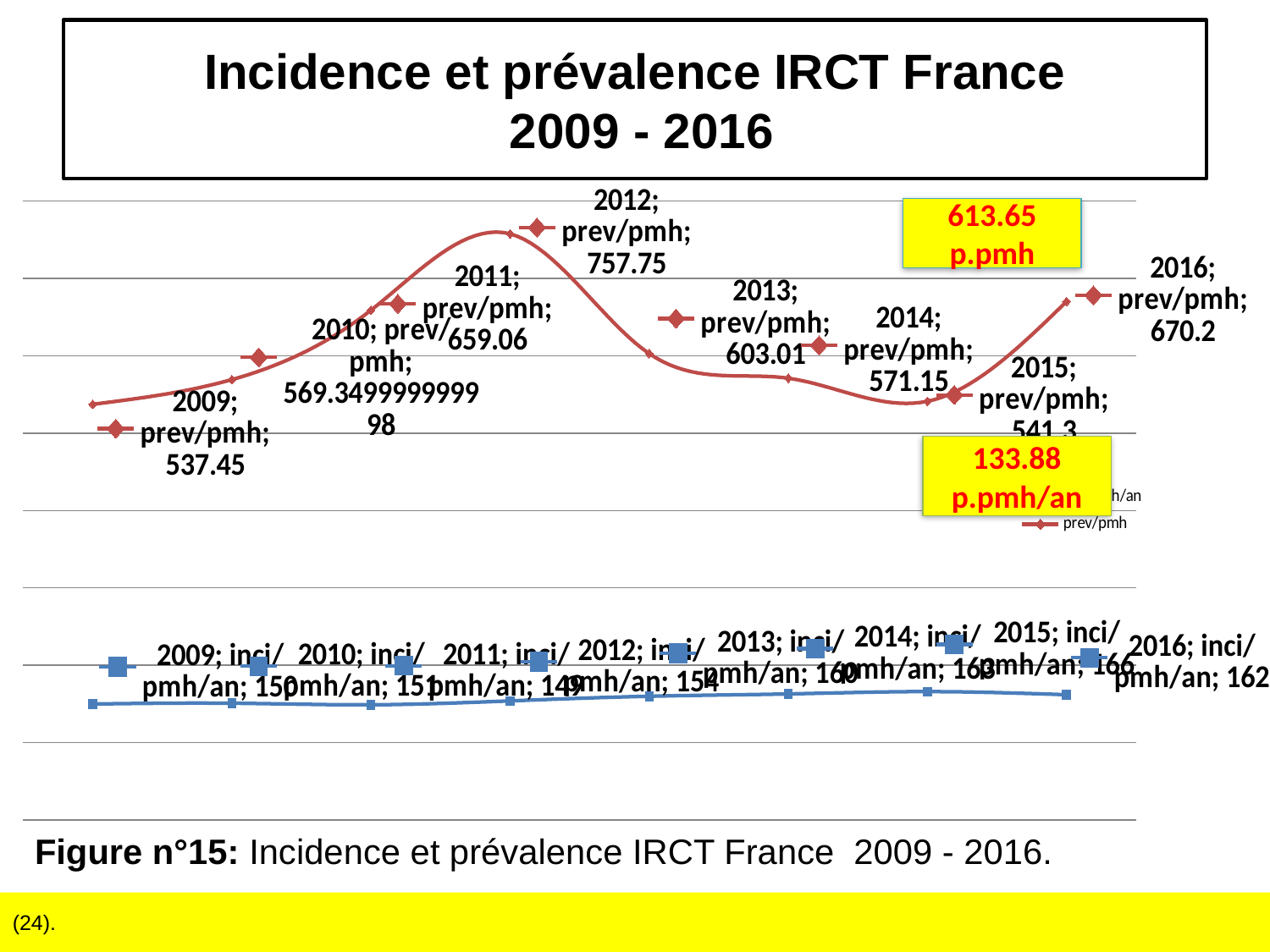

# Incidence et prévalence IRCT France 2009 - 2016

### Chart

| Category | inci/pmh/an | prev/pmh |
|---|---|---|
| 2009 | 150.0 | 537.4499999999995 |
| 2010 | 151.0 | 569.349999999998 |
| 2011 | 149.0 | 659.06 |
| 2012 | 154.0 | 757.75 |
| 2013 | 160.0 | 603.01 |
| 2014 | 163.0 | 571.15 |
| 2015 | 166.0 | 541.3 |
| 2016 | 162.0 | 670.2 |
613.65
p.pmh
133.88
p.pmh/an
Figure n°15: Incidence et prévalence IRCT France  2009 - 2016.

43
(24).